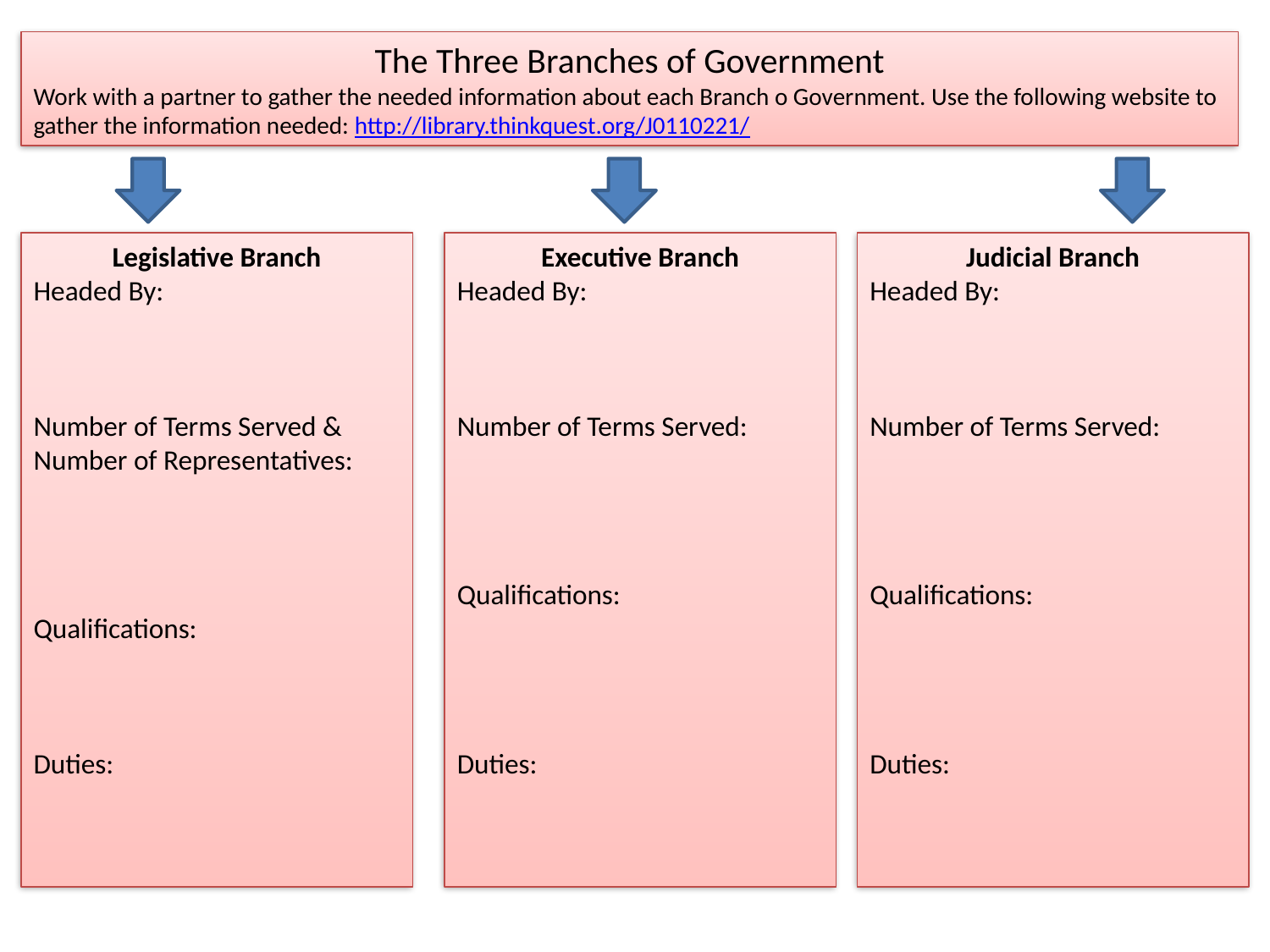

The Three Branches of Government
Work with a partner to gather the needed information about each Branch o Government. Use the following website to gather the information needed: http://library.thinkquest.org/J0110221/

Legislative Branch
Headed By:

Number of Terms Served & Number of Representatives:

Qualifications:

Duties:

Executive Branch
Headed By:

Number of Terms Served:

Qualifications:

Duties:

Judicial Branch
Headed By:

Number of Terms Served:

Qualifications:

Duties: